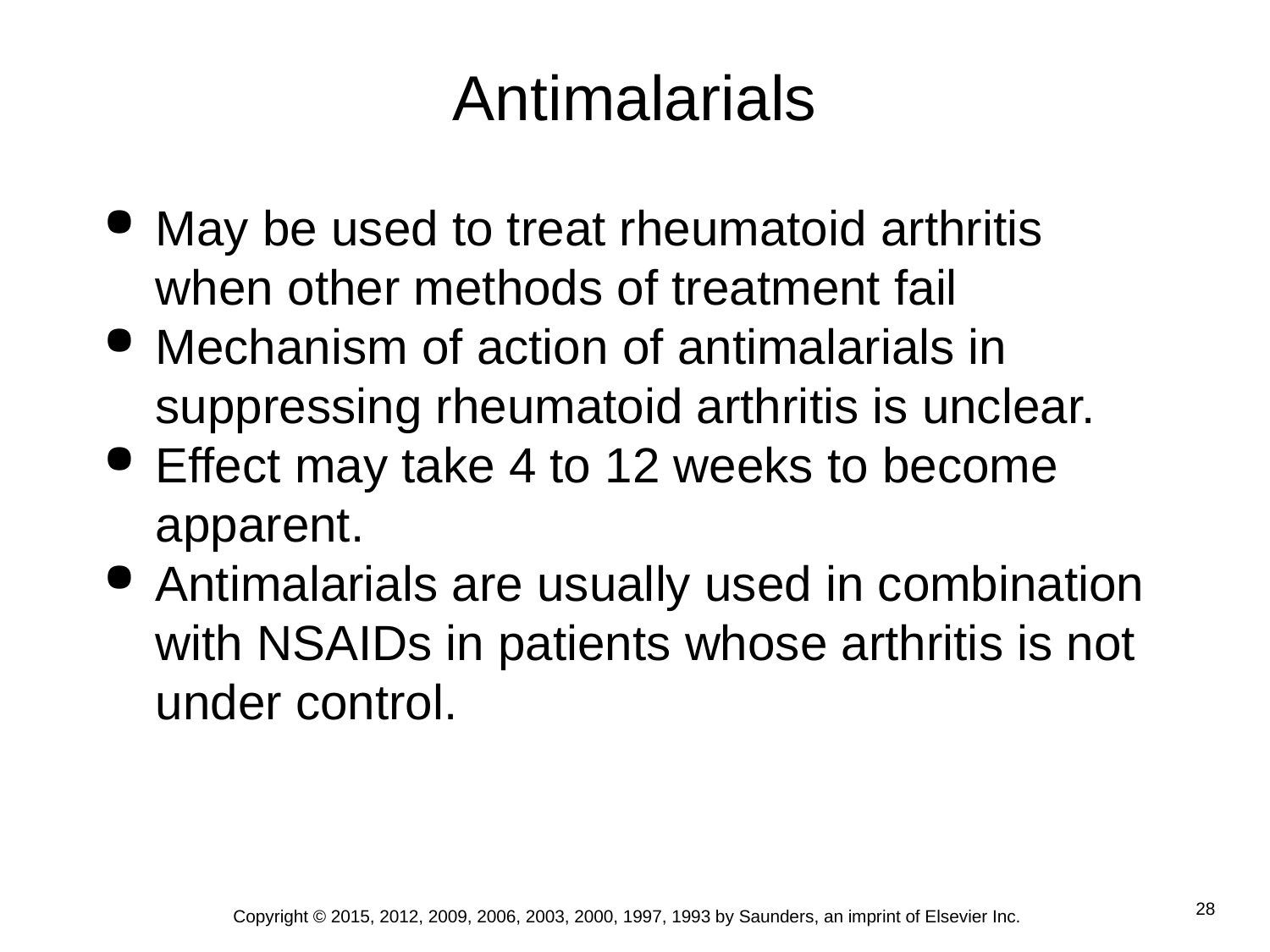

# Antimalarials
May be used to treat rheumatoid arthritis when other methods of treatment fail
Mechanism of action of antimalarials in suppressing rheumatoid arthritis is unclear.
Effect may take 4 to 12 weeks to become apparent.
Antimalarials are usually used in combination with NSAIDs in patients whose arthritis is not under control.

Copyright © 2015, 2012, 2009, 2006, 2003, 2000, 1997, 1993 by Saunders, an imprint of Elsevier Inc.